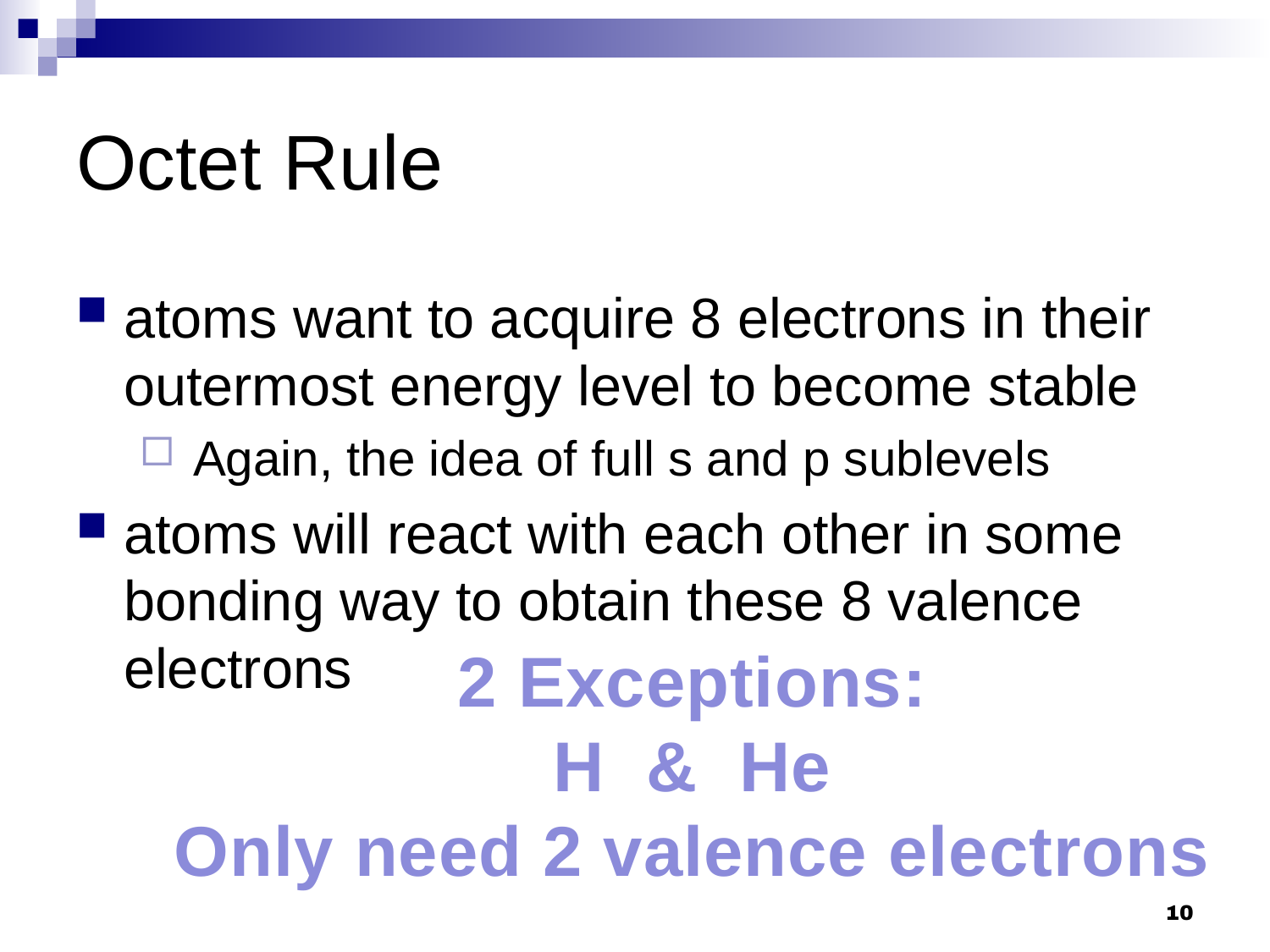

# Octet Rule
atoms want to acquire 8 electrons in their outermost energy level to become stable
 Again, the idea of full s and p sublevels
atoms will react with each other in some bonding way to obtain these 8 valence electrons

2 Exceptions:
H  &  He
Only need 2 valence electrons
10